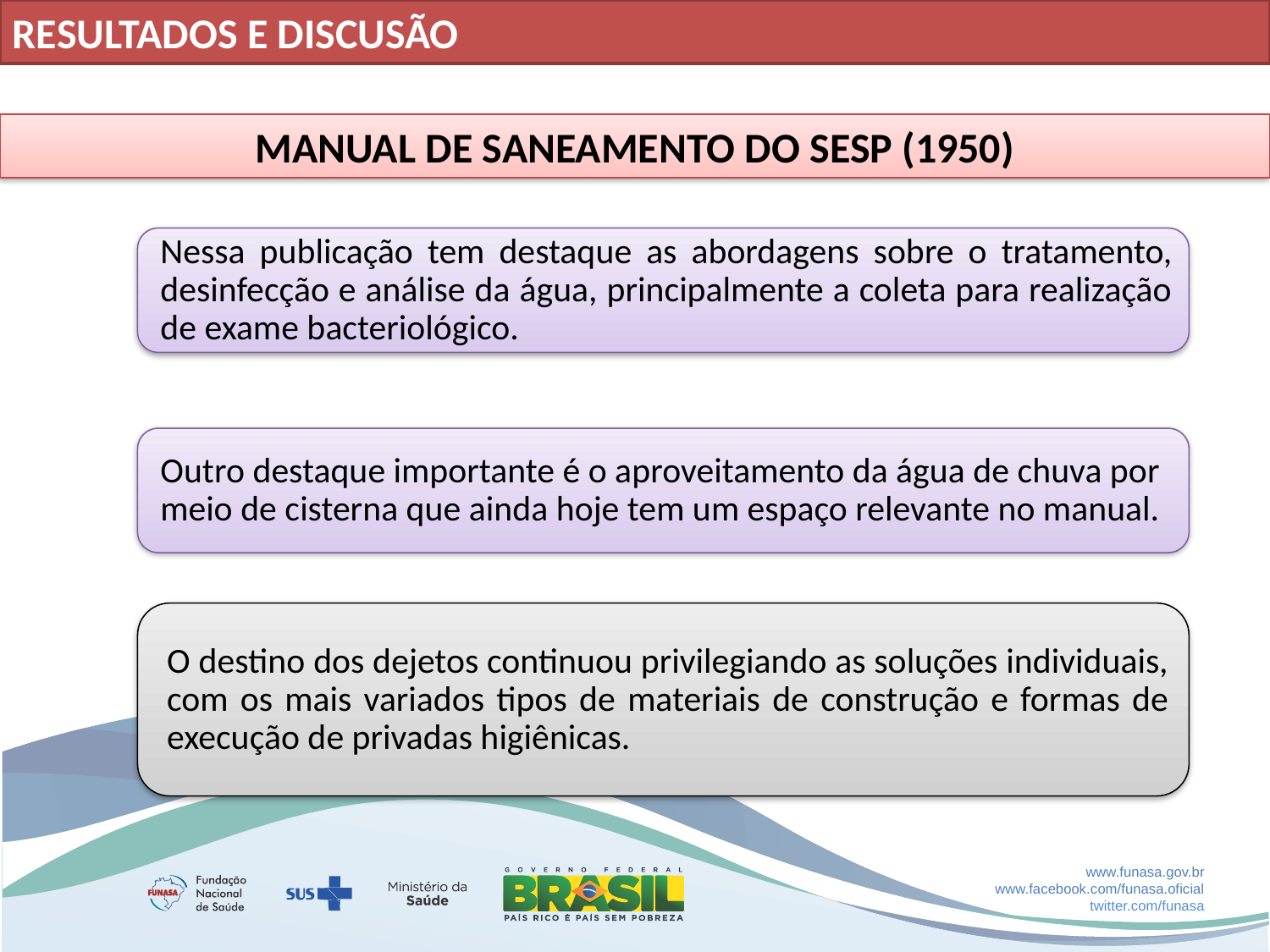

RESULTADOS E DISCUSÃO
MANUAL DE SANEAMENTO DO SESP (1950)
Nessa publicação tem destaque as abordagens sobre o tratamento, desinfecção e análise da água, principalmente a coleta para realização de exame bacteriológico.
O destino dos dejetos continuou privilegiando as soluções individuais, com os mais variados tipos de materiais de construção e formas de execução de privadas higiênicas.
Outro destaque importante é o aproveitamento da água de chuva por meio de cisterna que ainda hoje tem um espaço relevante no manual.